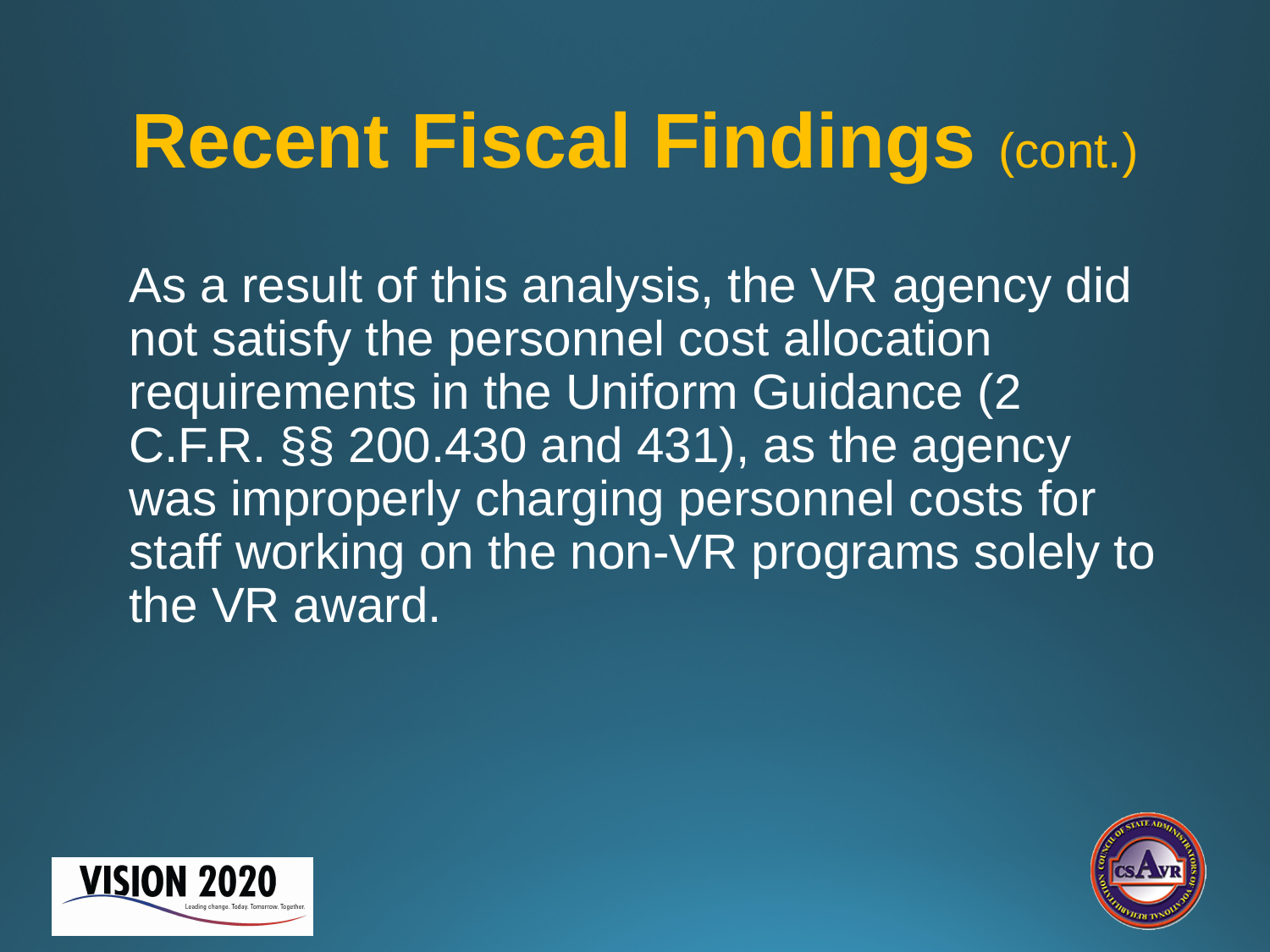

# Recent Fiscal Findings (cont.)
As a result of this analysis, the VR agency did not satisfy the personnel cost allocation requirements in the Uniform Guidance (2 C.F.R. §§ 200.430 and 431), as the agency was improperly charging personnel costs for staff working on the non-VR programs solely to the VR award.